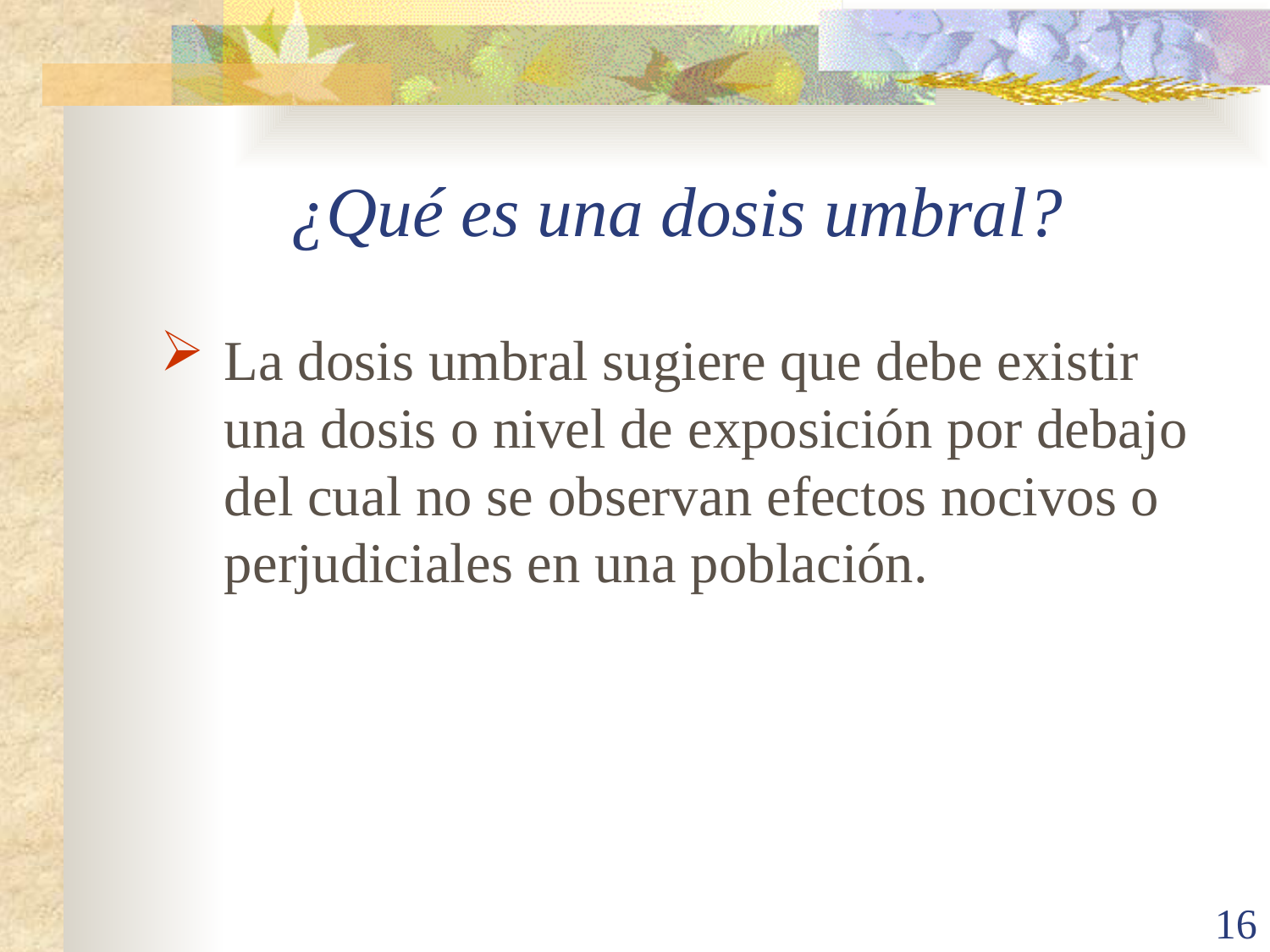

# ¿Qué es una dosis umbral?
La dosis umbral sugiere que debe existir una dosis o nivel de exposición por debajo del cual no se observan efectos nocivos o perjudiciales en una población.
16